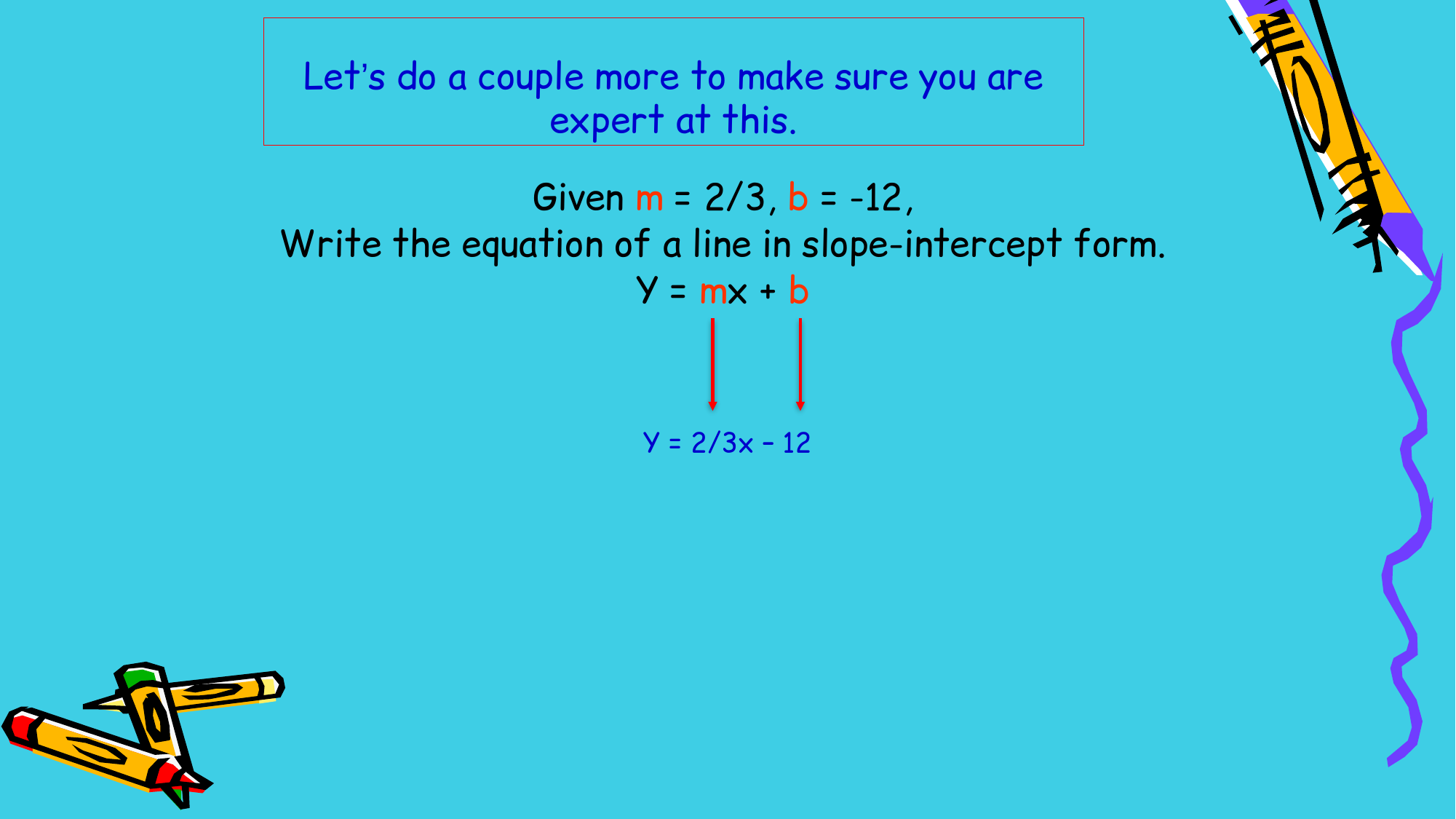

# Let’s do a couple more to make sure you are expert at this.
Given m = 2/3, b = -12,
Write the equation of a line in slope-intercept form.
Y = mx + b

Y = 2/3x – 12